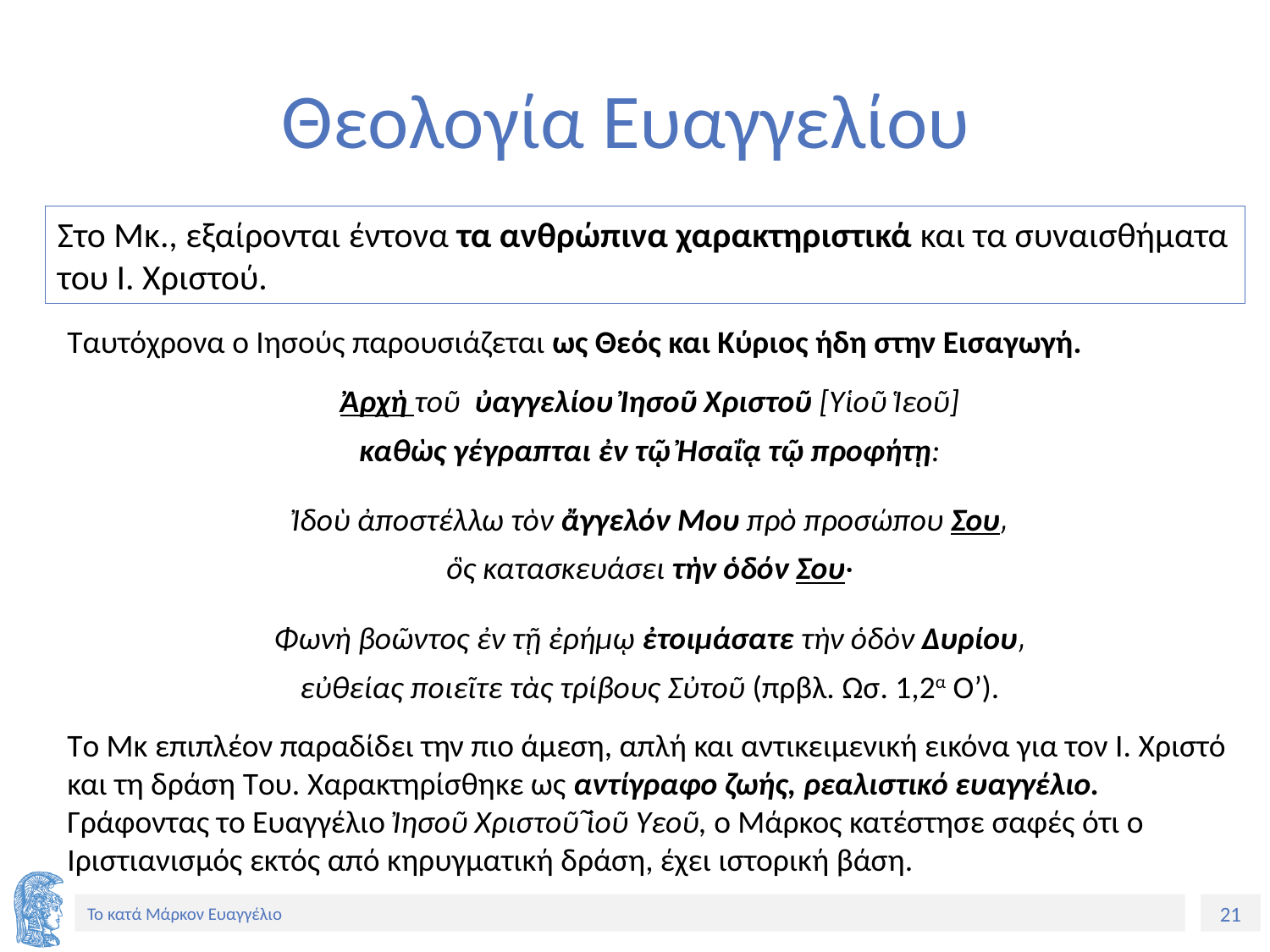

# Θεολογία Ευαγγελίου
Στο Μκ., εξαίρονται έντονα τα ανθρώπινα χαρακτηριστικά και τα συναισθήματα του Ι. Χριστού.
Ταυτόχρονα ο Ιησούς παρουσιάζεται ως Θεός και Κύριος ήδη στην Εισαγωγή.
Ἀρχὴ τοῦ εὐαγγελίου Ἰησοῦ Χριστοῦ [υἱοῦ θεοῦ]
καθὼς γέγραπται ἐν τῷ Ἠσαΐᾳ τῷ προφήτῃ:
Ἰδοὺ ἀποστέλλω τὸν ἄγγελόν μου πρὸ προσώπου σου͵
ὃς κατασκευάσει τὴν ὁδόν σου·
φωνὴ βοῶντος ἐν τῇ ἐρήμῳ ἐτοιμάσατε τὴν ὁδὸν κυρίου͵
εὐθείας ποιεῖτε τὰς τρίβους αὐτοῦ (πρβλ. Ωσ. 1,2α Ο’).
το Μκ επιπλέον παραδίδει την πιο άμεση, απλή και αντικειμενική εικόνα για τον Ι. Χριστό και τη δράση του. χαρακτηρίσθηκε ως αντίγραφο ζωής, ρεαλιστικό ευαγγέλιο. Γράφοντας το Ευαγγέλιο Ἰησοῦ Χριστοῦ υἱοῦ θεοῦ, ο Μάρκος κατέστησε σαφές ότι ο χριστιανισμός εκτός από κηρυγματική δράση, έχει ιστορική βάση.